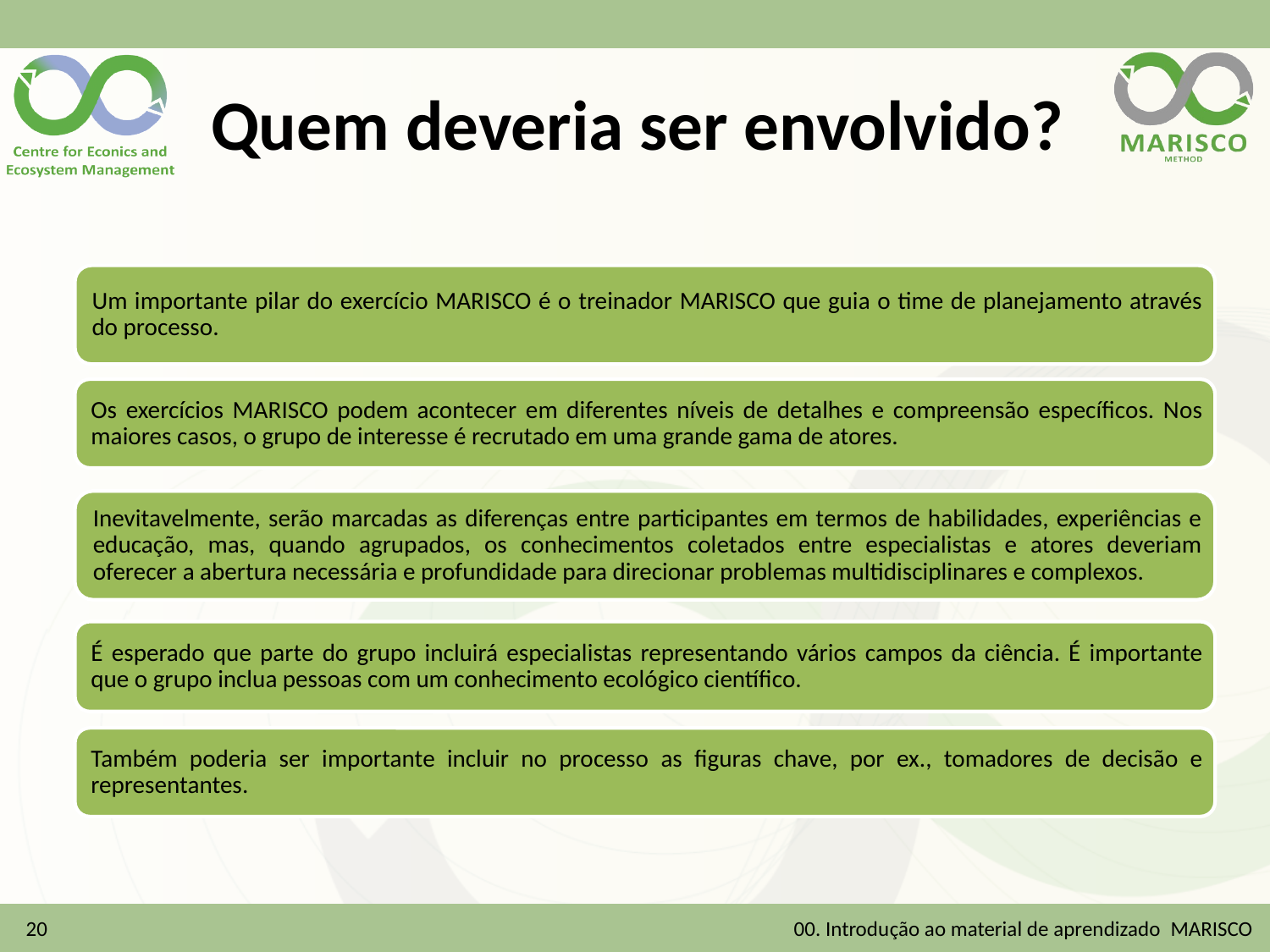

# Quem deveria ser envolvido?
Um importante pilar do exercício MARISCO é o treinador MARISCO que guia o time de planejamento através do processo.
Os exercícios MARISCO podem acontecer em diferentes níveis de detalhes e compreensão específicos. Nos maiores casos, o grupo de interesse é recrutado em uma grande gama de atores.
Inevitavelmente, serão marcadas as diferenças entre participantes em termos de habilidades, experiências e educação, mas, quando agrupados, os conhecimentos coletados entre especialistas e atores deveriam oferecer a abertura necessária e profundidade para direcionar problemas multidisciplinares e complexos.
É esperado que parte do grupo incluirá especialistas representando vários campos da ciência. É importante que o grupo inclua pessoas com um conhecimento ecológico científico.
Também poderia ser importante incluir no processo as figuras chave, por ex., tomadores de decisão e representantes.
20
00. Introdução ao material de aprendizado  MARISCO